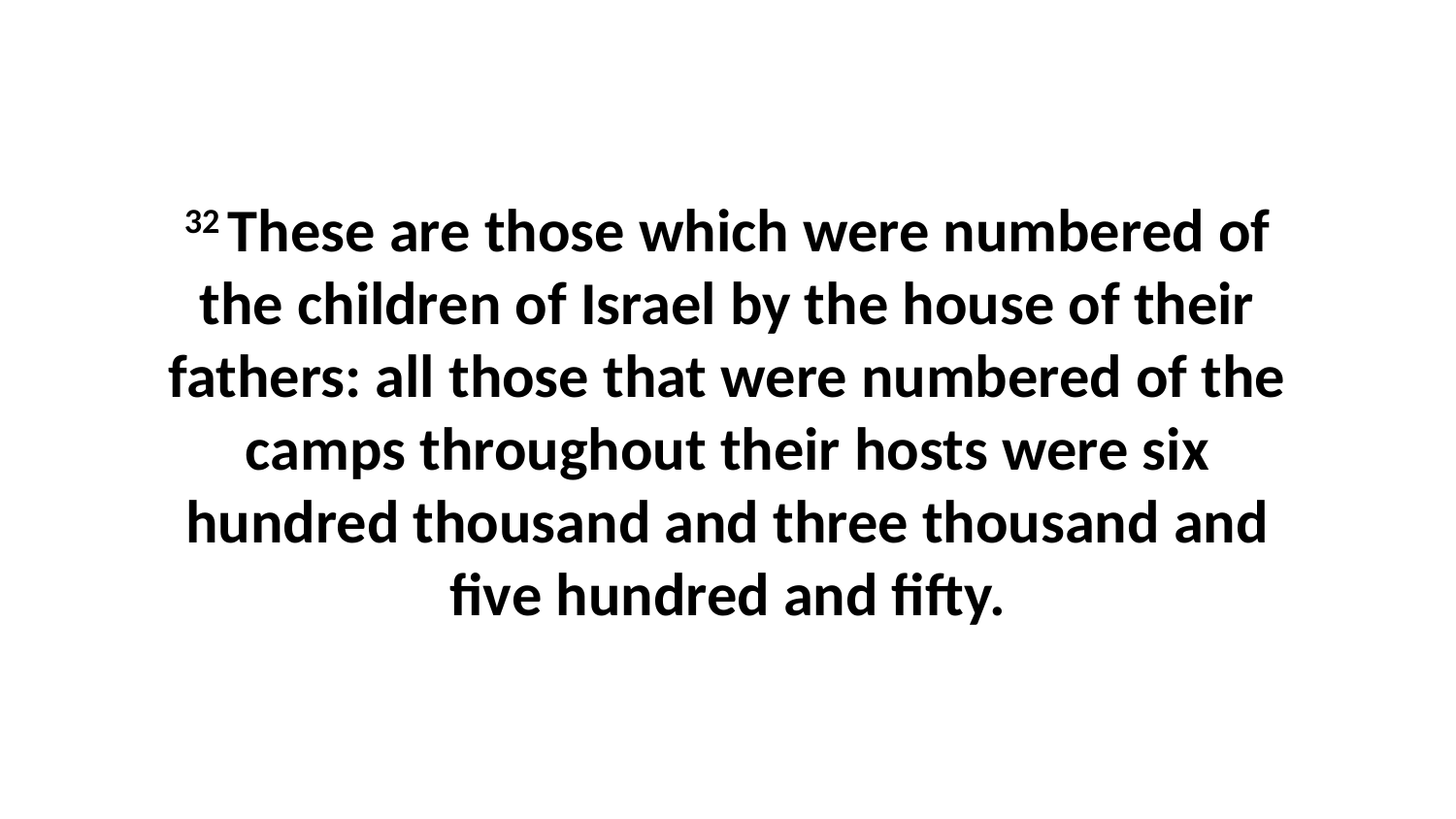

32 These are those which were numbered of the children of Israel by the house of their fathers: all those that were numbered of the camps throughout their hosts were six hundred thousand and three thousand and five hundred and fifty.